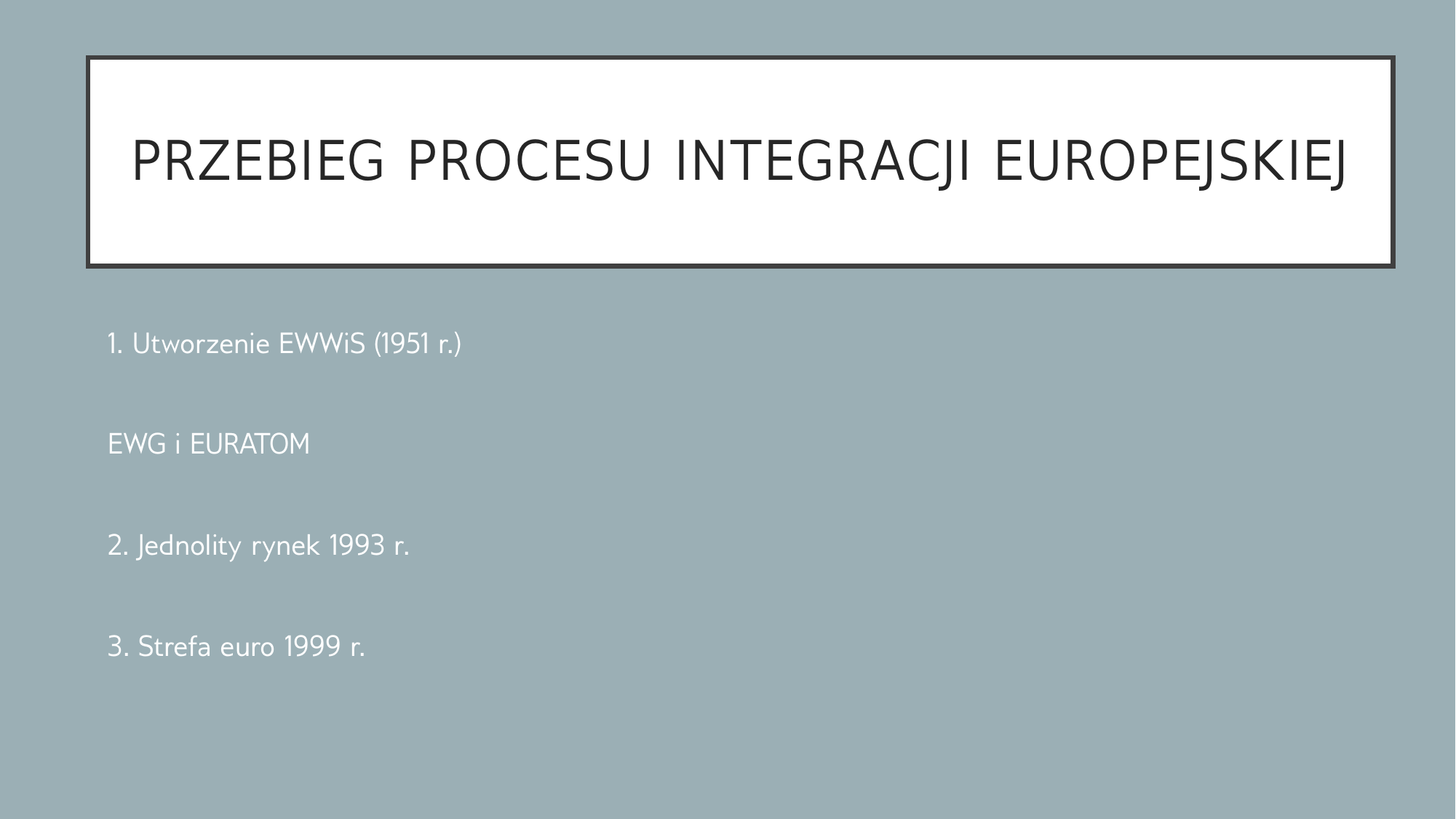

# Przebieg procesu integracji europejskiej
1. Utworzenie EWWiS (1951 r.)

EWG i EURATOM

2. Jednolity rynek 1993 r.

3. Strefa euro 1999 r.